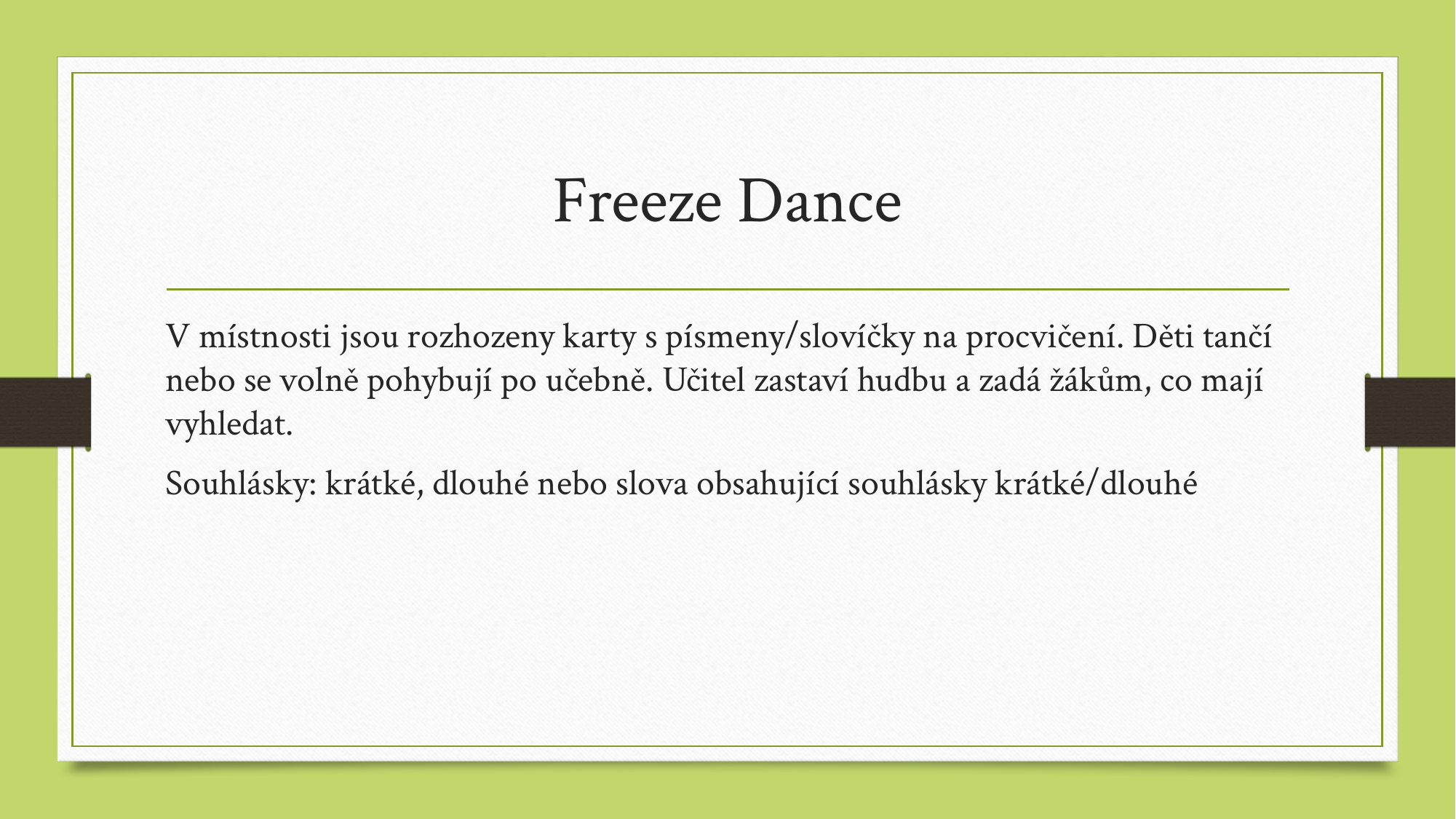

# Freeze Dance
V místnosti jsou rozhozeny karty s písmeny/slovíčky na procvičení. Děti tančí nebo se volně pohybují po učebně. Učitel zastaví hudbu a zadá žákům, co mají vyhledat.
Souhlásky: krátké, dlouhé nebo slova obsahující souhlásky krátké/dlouhé